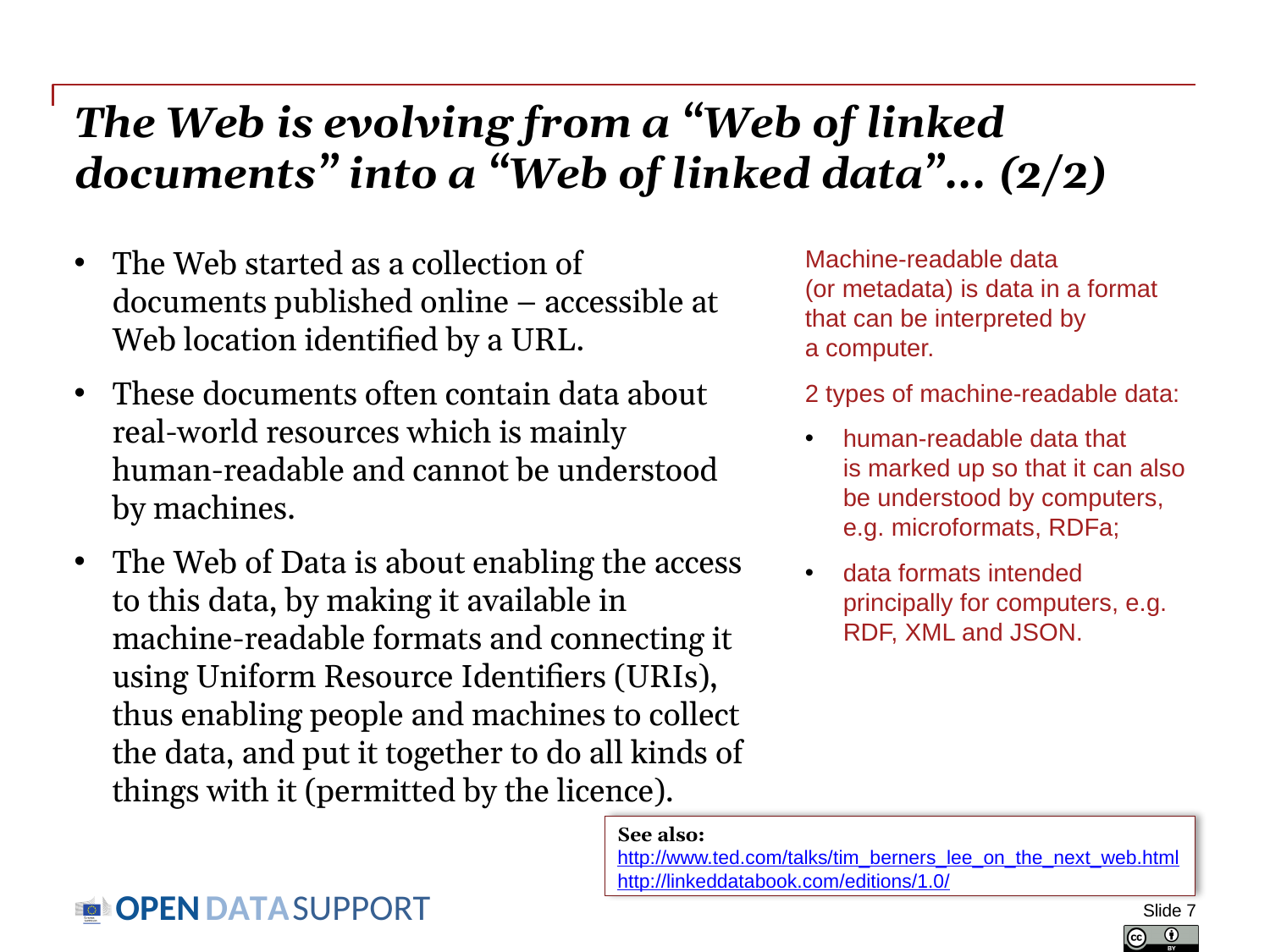

# The Web is evolving from a “Web of linked documents” into a “Web of linked data”... (2/2)
Machine-readable data (or metadata) is data in a format that can be interpreted by a computer.
2 types of machine-readable data:
human-readable data that is marked up so that it can also be understood by computers, e.g. microformats, RDFa;
data formats intended principally for computers, e.g. RDF, XML and JSON.

The Web started as a collection of documents published online – accessible at Web location identified by a URL.
These documents often contain data about real-world resources which is mainly human-readable and cannot be understood by machines.
The Web of Data is about enabling the access to this data, by making it available in machine-readable formats and connecting it using Uniform Resource Identifiers (URIs), thus enabling people and machines to collect the data, and put it together to do all kinds of things with it (permitted by the licence).
See also:
http://www.ted.com/talks/tim_berners_lee_on_the_next_web.html
http://linkeddatabook.com/editions/1.0/

Slide 7